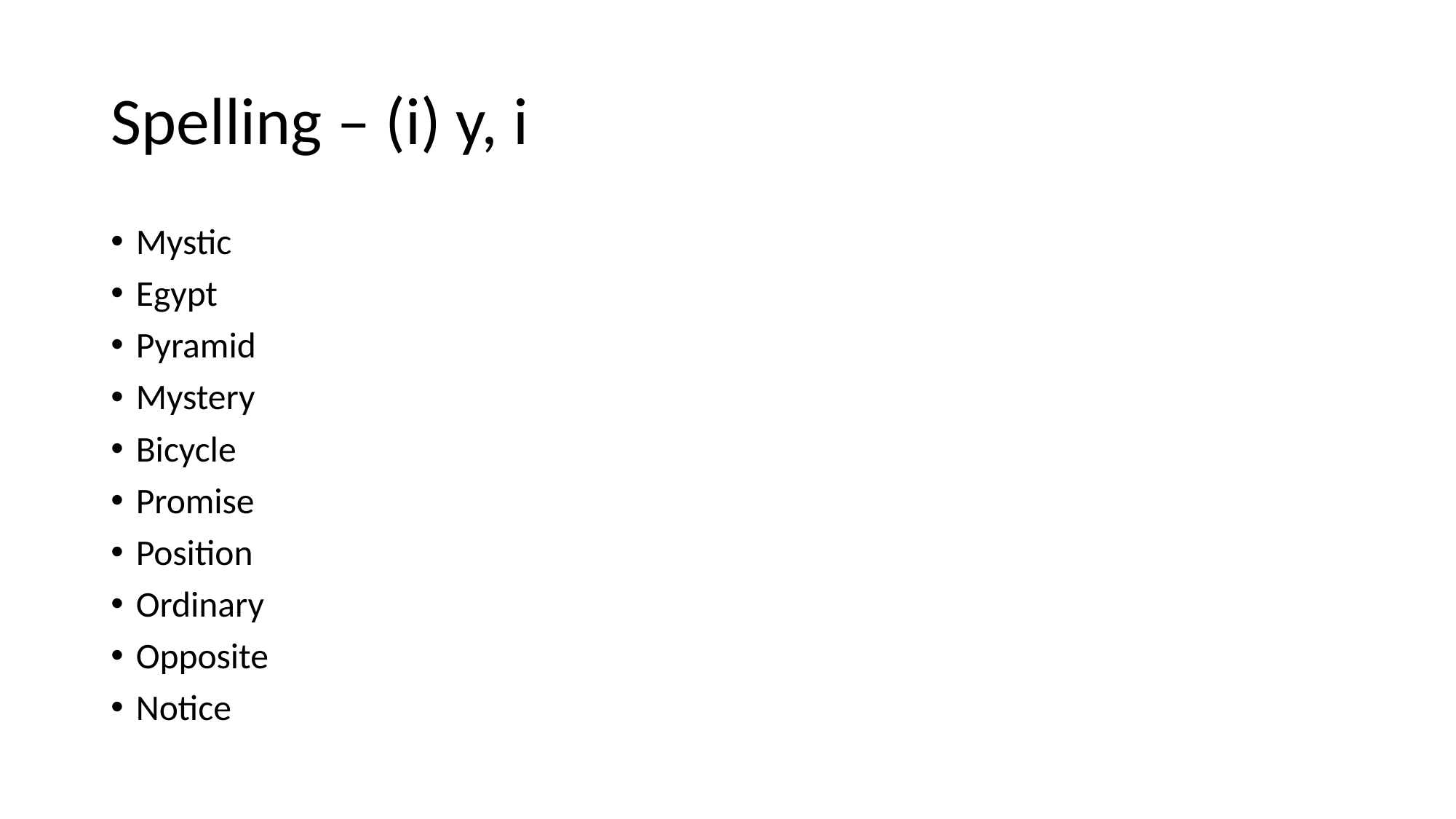

# Spelling – (i) y, i
Mystic
Egypt
Pyramid
Mystery
Bicycle
Promise
Position
Ordinary
Opposite
Notice